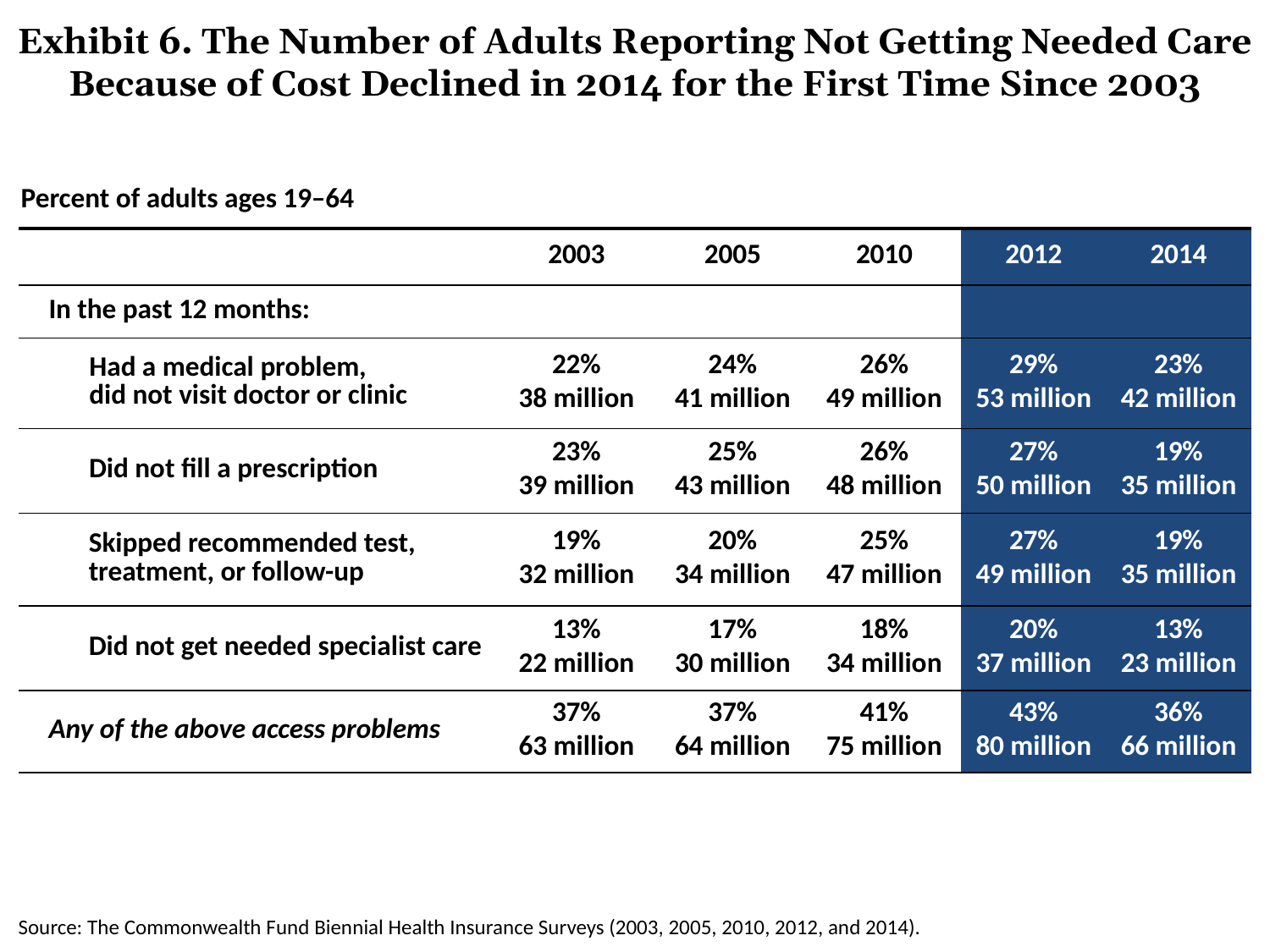

Exhibit 6. The Number of Adults Reporting Not Getting Needed Care Because of Cost Declined in 2014 for the First Time Since 2003
Percent of adults ages 19–64
|  | 2003 | 2005 | 2010 | 2012 | 2014 |
| --- | --- | --- | --- | --- | --- |
| In the past 12 months: |  |  |  |  |  |
| Had a medical problem, did not visit doctor or clinic | 22% 38 million | 24% 41 million | 26% 49 million | 29% 53 million | 23% 42 million |
| Did not fill a prescription | 23% 39 million | 25% 43 million | 26% 48 million | 27% 50 million | 19% 35 million |
| Skipped recommended test, treatment, or follow-up | 19% 32 million | 20% 34 million | 25% 47 million | 27% 49 million | 19% 35 million |
| Did not get needed specialist care | 13% 22 million | 17% 30 million | 18% 34 million | 20% 37 million | 13% 23 million |
| Any of the above access problems | 37% 63 million | 37% 64 million | 41% 75 million | 43% 80 million | 36% 66 million |
Source: The Commonwealth Fund Biennial Health Insurance Surveys (2003, 2005, 2010, 2012, and 2014).